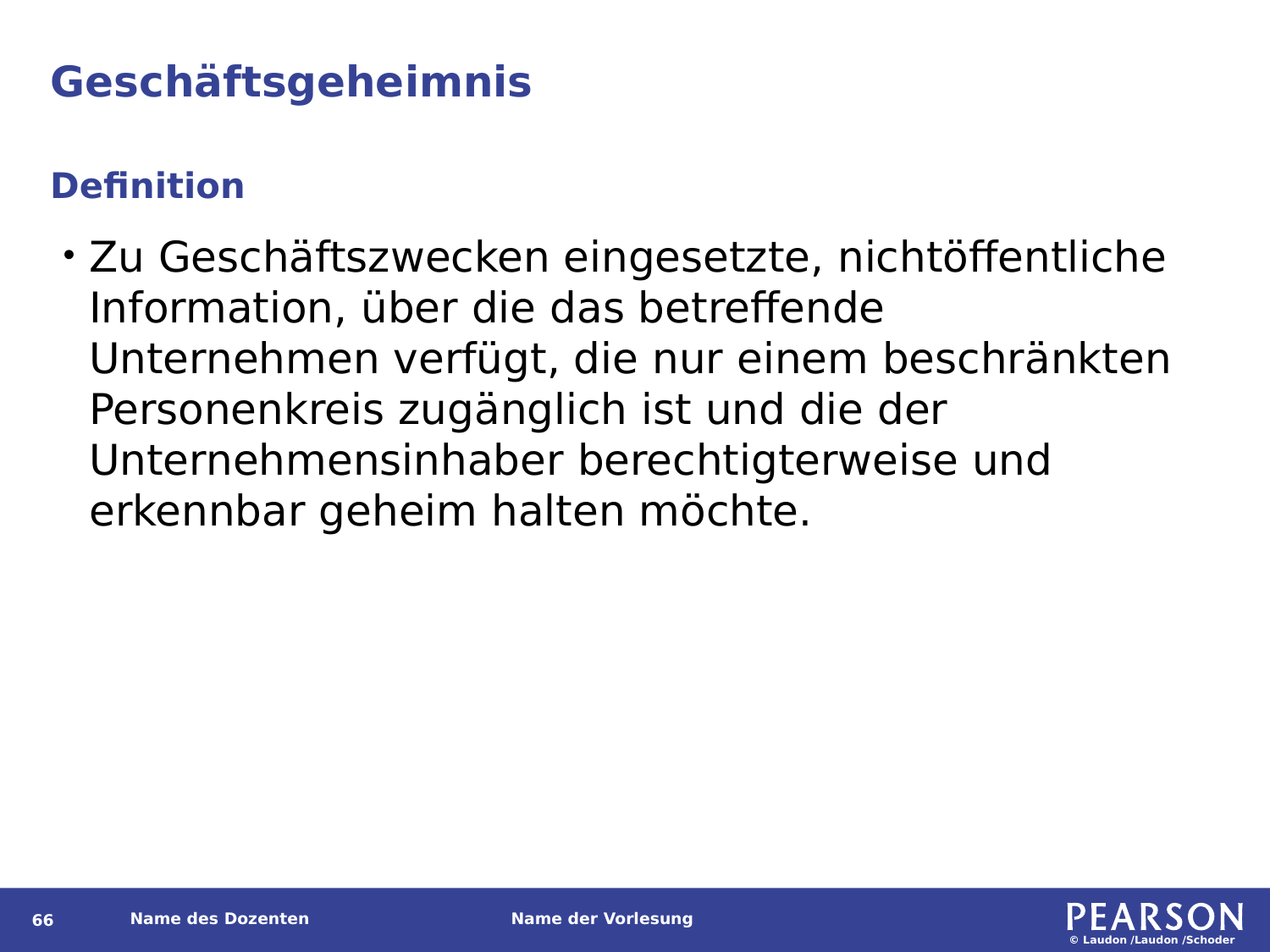

# Geschäftsgeheimnis
Definition

Zu Geschäftszwecken eingesetzte, nichtöffentliche Information, über die das betreffende Unternehmen verfügt, die nur einem beschränkten Personenkreis zugänglich ist und die der Unternehmensinhaber berechtigterweise und erkennbar geheim halten möchte.
66